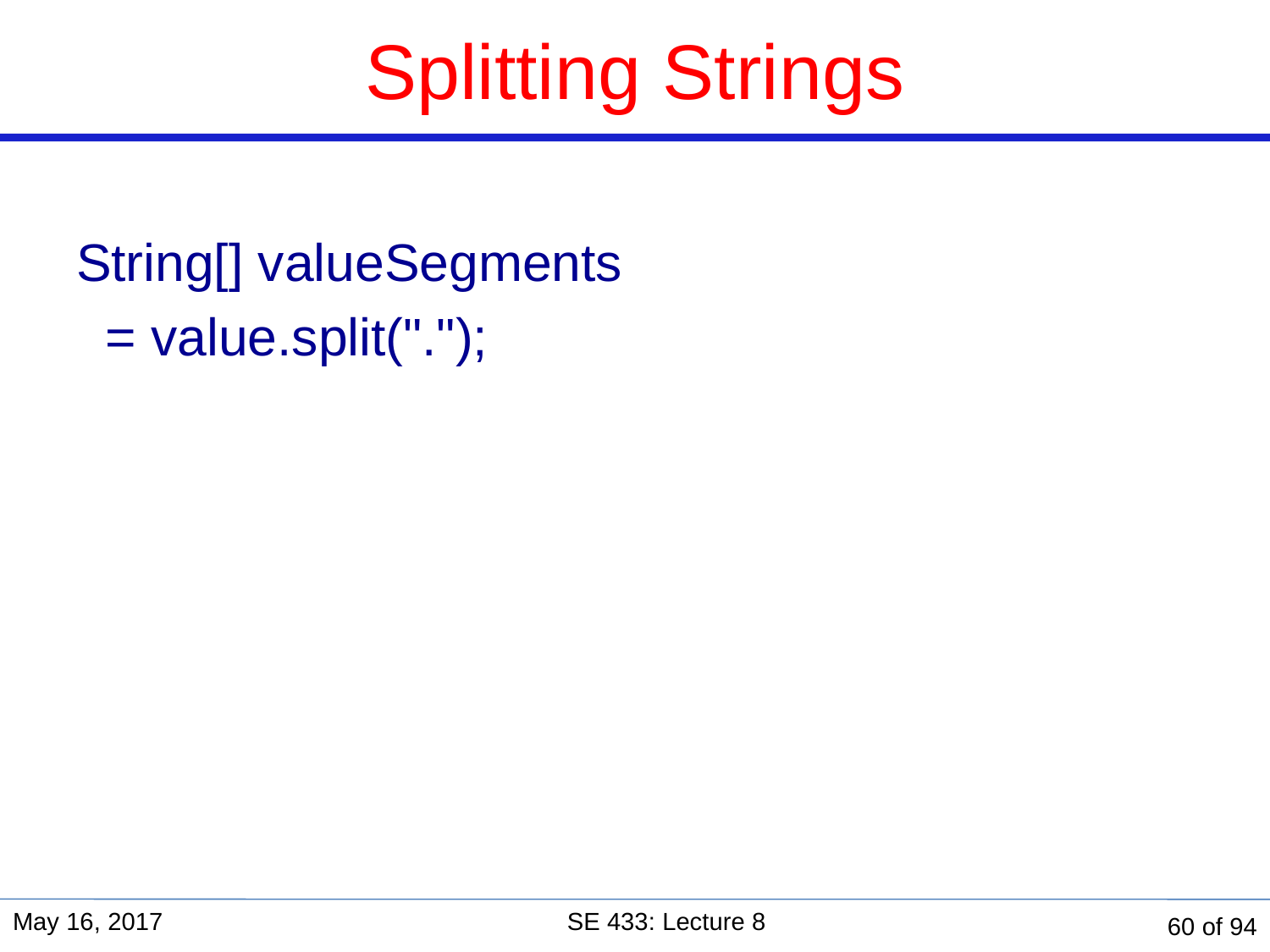

Splitting Strings
String[] valueSegments
  = value.split(".");

May 16, 2017
SE 433: Lecture 8
60 of 94